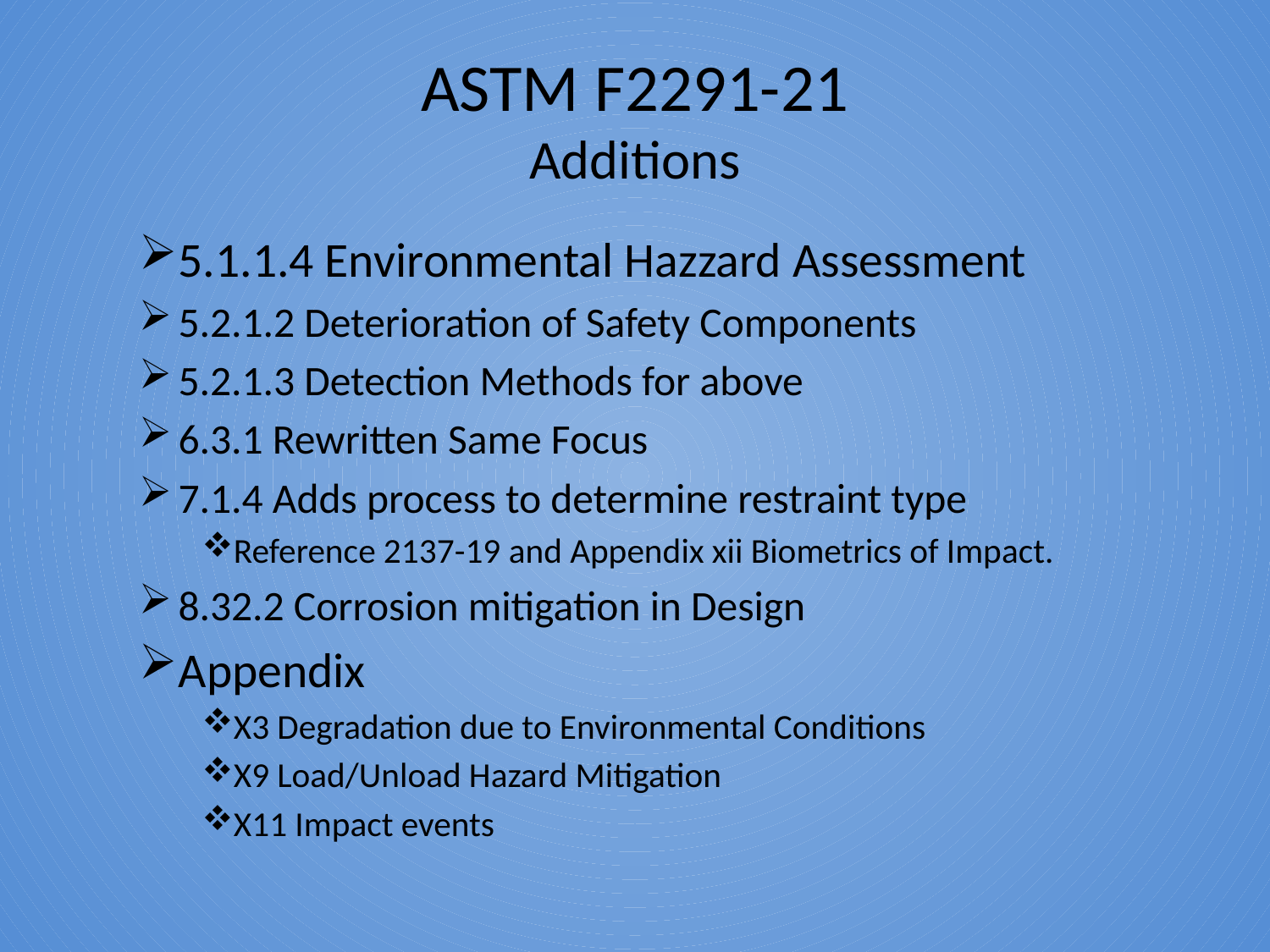

# ASTM F2291-21 Additions
5.1.1.4 Environmental Hazzard Assessment
5.2.1.2 Deterioration of Safety Components
5.2.1.3 Detection Methods for above
6.3.1 Rewritten Same Focus
7.1.4 Adds process to determine restraint type
Reference 2137-19 and Appendix xii Biometrics of Impact.
8.32.2 Corrosion mitigation in Design
Appendix
X3 Degradation due to Environmental Conditions
X9 Load/Unload Hazard Mitigation
X11 Impact events